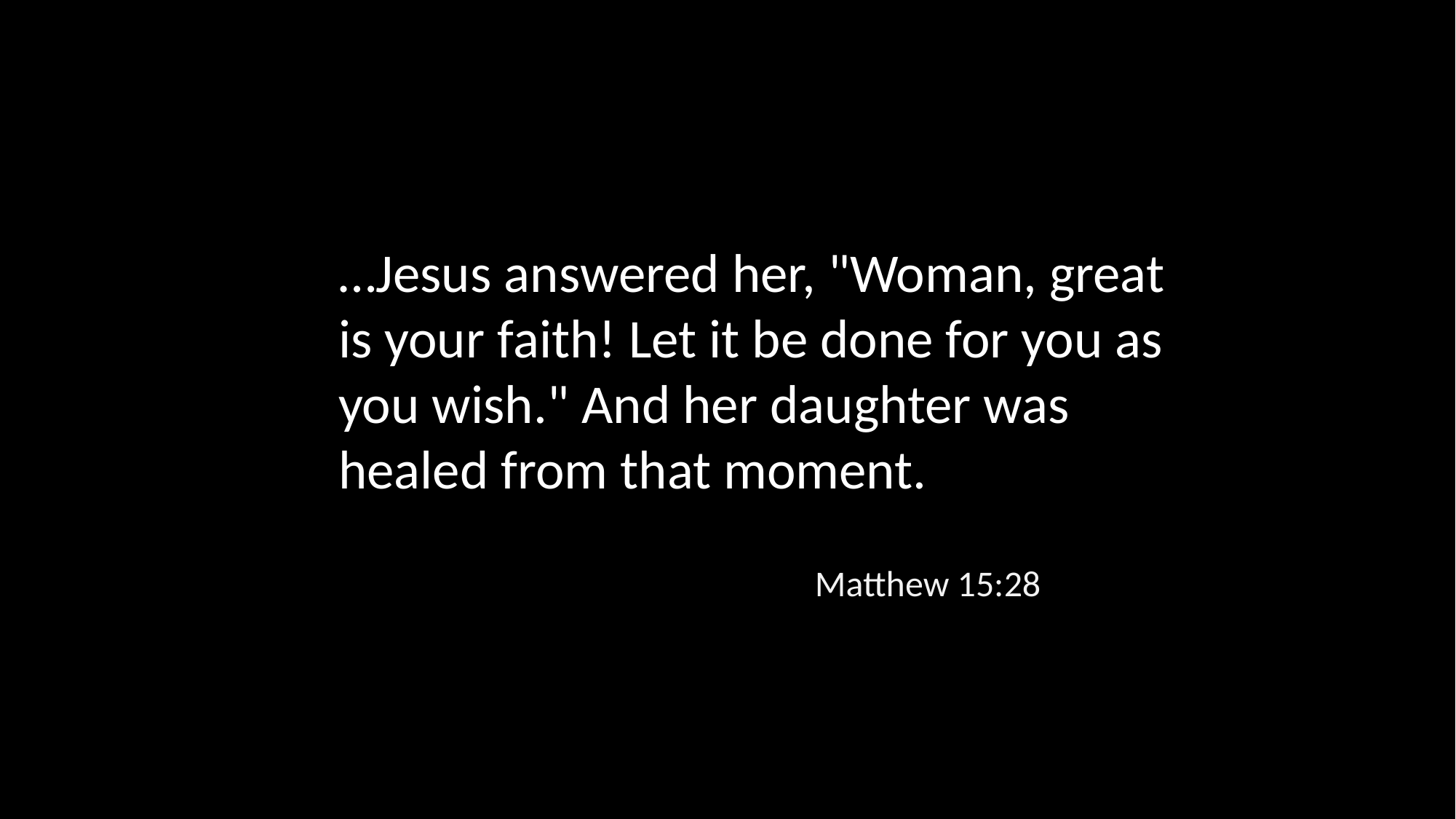

…Jesus answered her, "Woman, great is your faith! Let it be done for you as you wish." And her daughter was healed from that moment.
Matthew 15:28